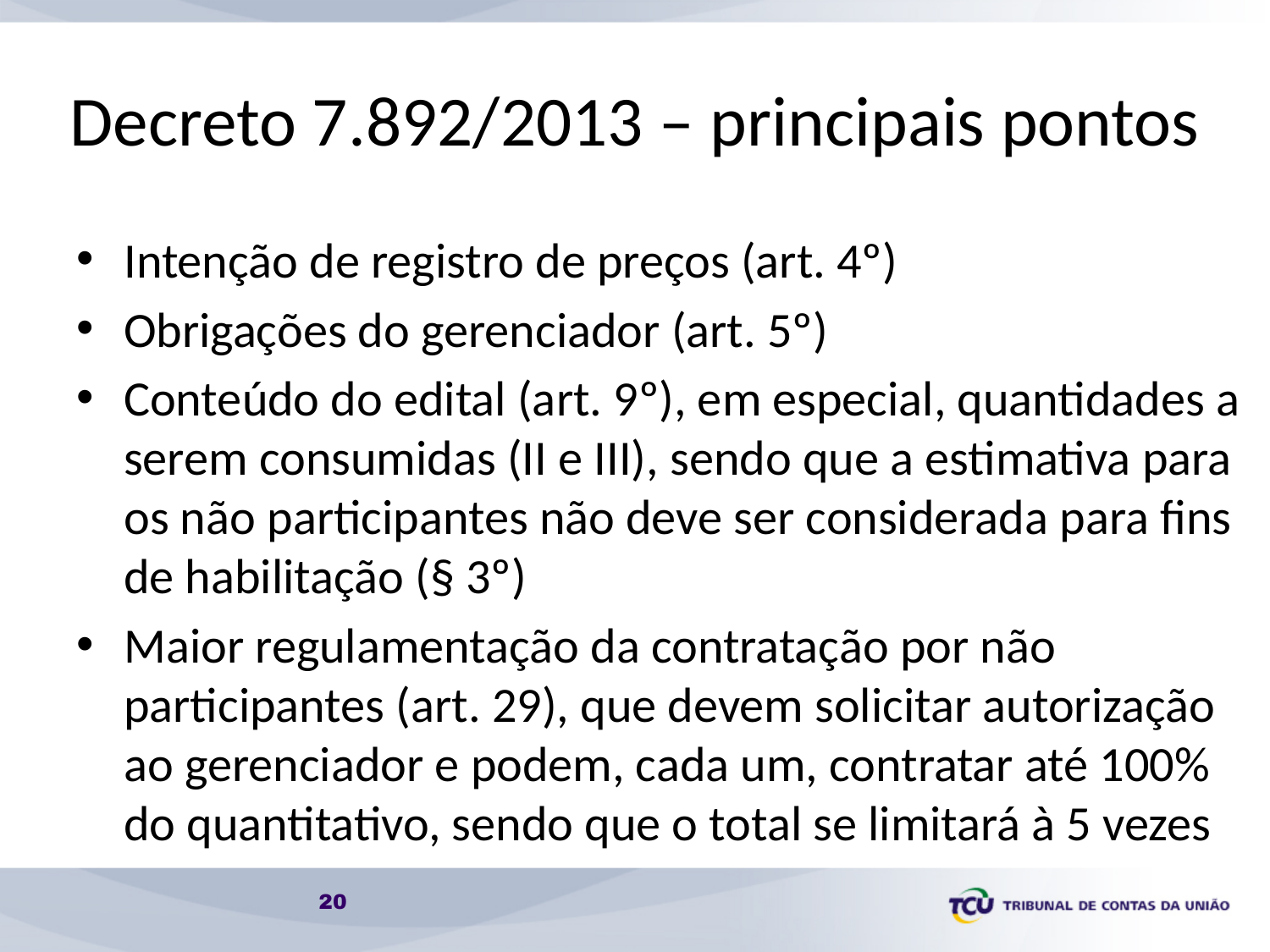

# Decreto 7.892/2013 – principais pontos
Intenção de registro de preços (art. 4º)
Obrigações do gerenciador (art. 5º)
Conteúdo do edital (art. 9º), em especial, quantidades a serem consumidas (II e III), sendo que a estimativa para os não participantes não deve ser considerada para fins de habilitação (§ 3º)
Maior regulamentação da contratação por não participantes (art. 29), que devem solicitar autorização ao gerenciador e podem, cada um, contratar até 100% do quantitativo, sendo que o total se limitará à 5 vezes

20